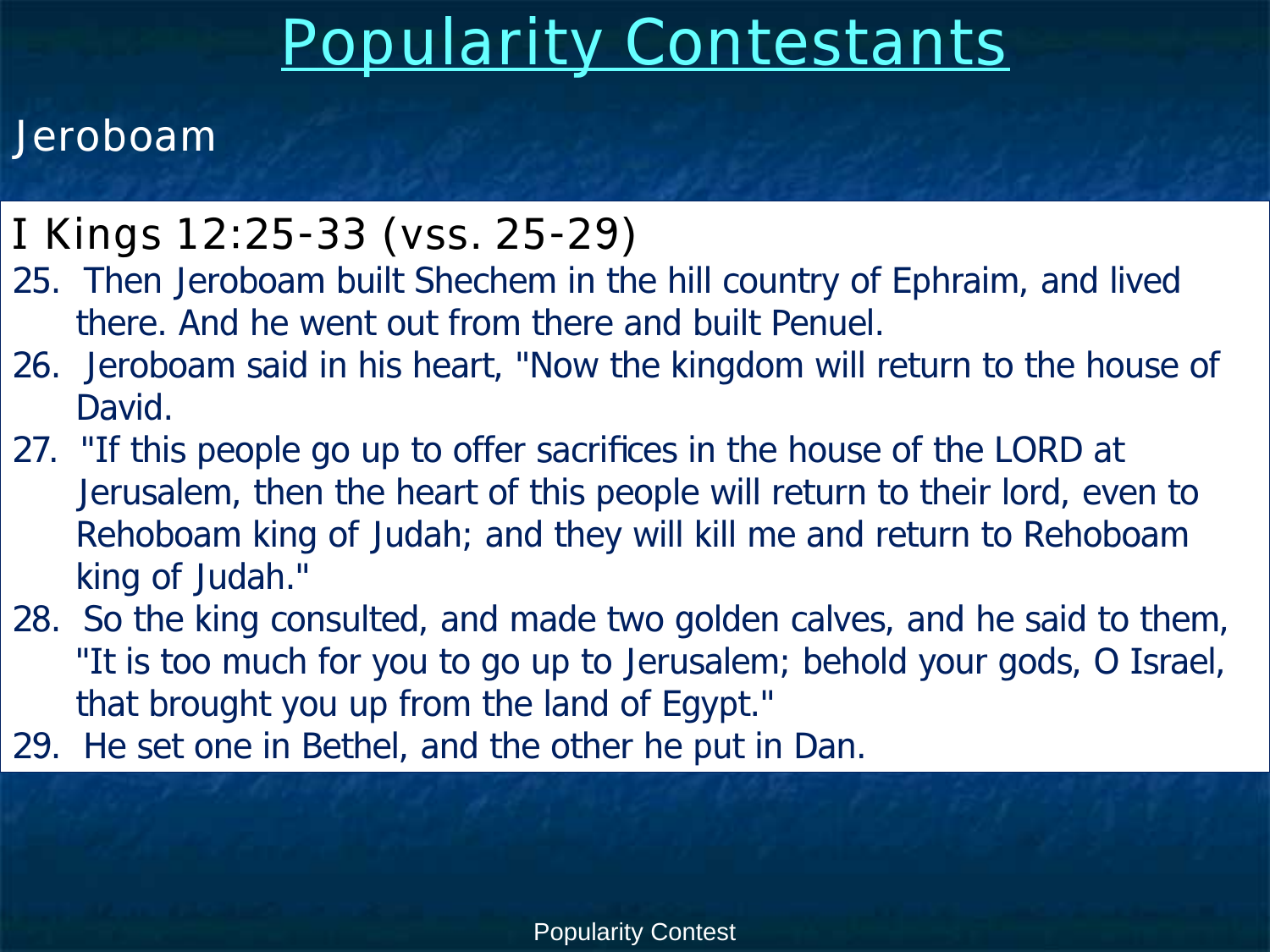

# Popularity Contestants
Jeroboam
I Kings 12:25-33 (vss. 25-29)
25.  Then Jeroboam built Shechem in the hill country of Ephraim, and lived there. And he went out from there and built Penuel.
26.  Jeroboam said in his heart, "Now the kingdom will return to the house of David.
27.  "If this people go up to offer sacrifices in the house of the LORD at Jerusalem, then the heart of this people will return to their lord, even to Rehoboam king of Judah; and they will kill me and return to Rehoboam king of Judah."
28.  So the king consulted, and made two golden calves, and he said to them, "It is too much for you to go up to Jerusalem; behold your gods, O Israel, that brought you up from the land of Egypt."
29.  He set one in Bethel, and the other he put in Dan.
Popularity Contest